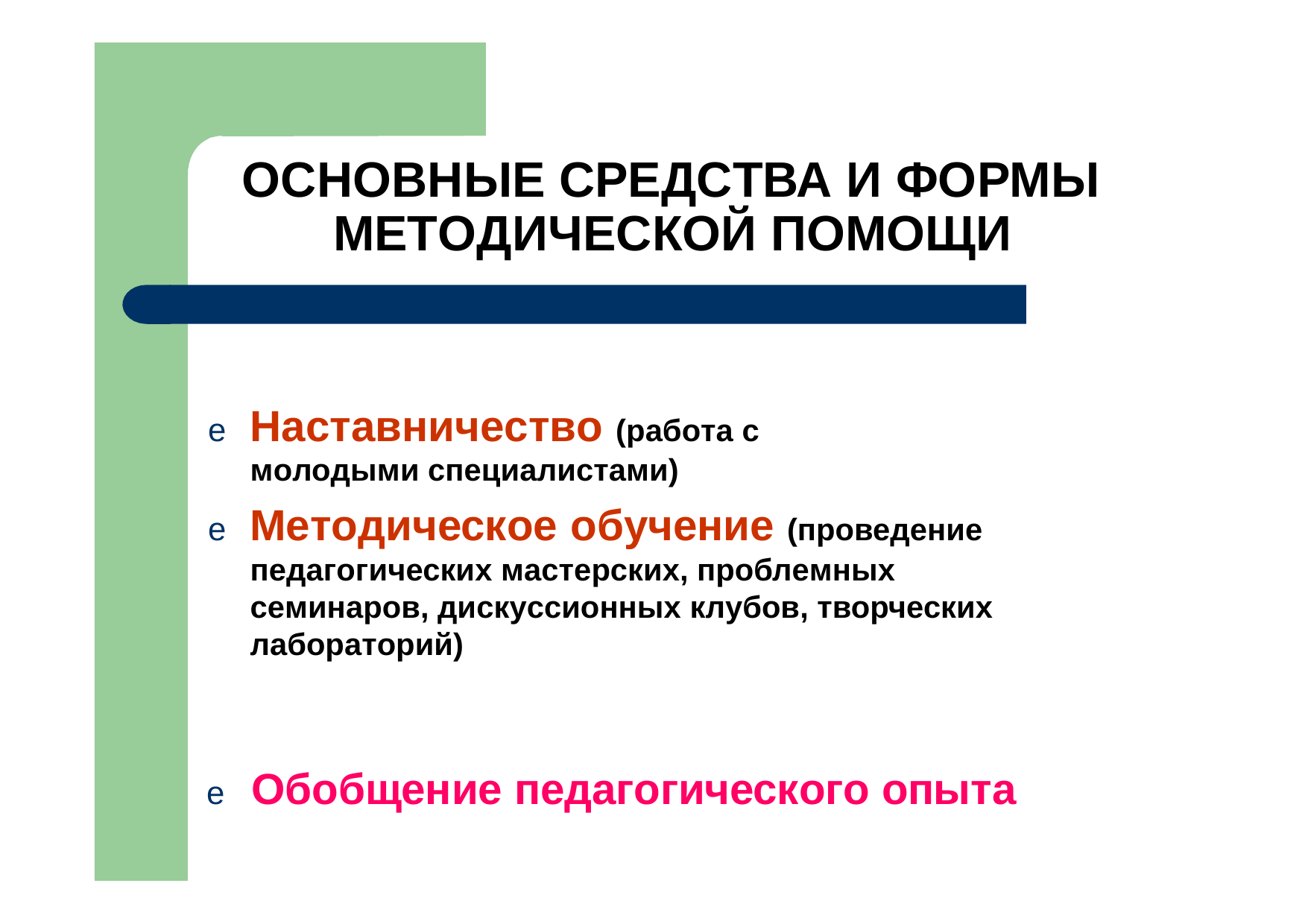

# ОСНОВНЫЕ СРЕДСТВА И ФОРМЫ МЕТОДИЧЕСКОЙ ПОМОЩИ

e	Наставничество (работа с молодыми специалистами)

e	Методическое обучение (проведение педагогических мастерских, проблемных семинаров, дискуссионных клубов, творческих лабораторий)

e	Обобщение педагогического опыта